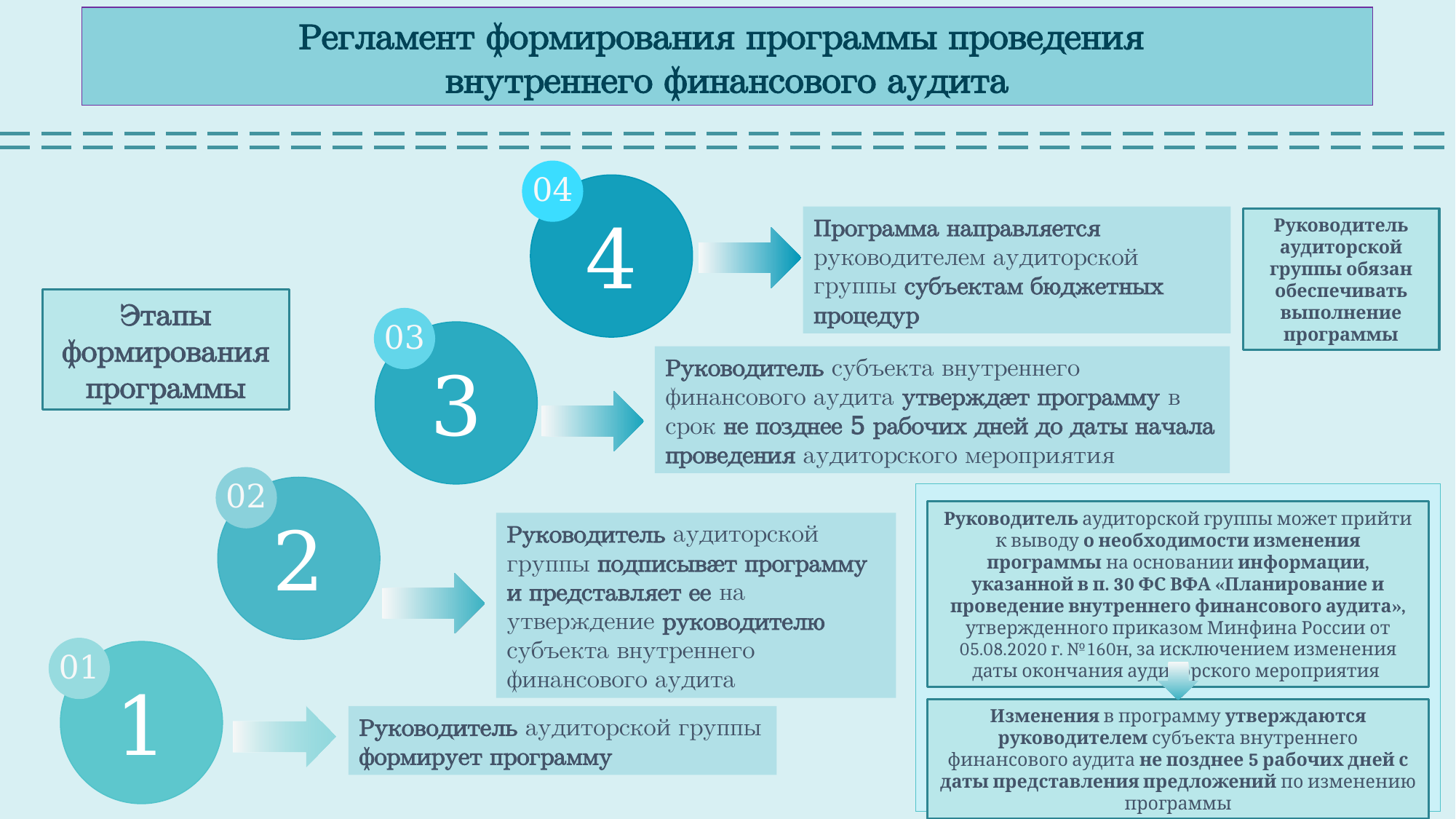

Регламент формирования программы проведения
внутреннего финансового аудита
04
4
Программа направляется руководителем аудиторской группы субъектам бюджетных процедур
Руководитель аудиторской группы обязан обеспечивать выполнение программы

Этапы формирования программы
03
3
Руководитель субъекта внутреннего финансового аудита утверждает программу в срок не позднее 5 рабочих дней до даты начала проведения аудиторского мероприятия

02
2

Руководитель аудиторской группы может прийти к выводу о необходимости изменения программы на основании информации, указанной в п. 30 ФС ВФА «Планирование и проведение внутреннего финансового аудита», утвержденного приказом Минфина России от 05.08.2020 г. №160н, за исключением изменения даты окончания аудиторского мероприятия
Руководитель аудиторской группы подписывает программу и представляет ее на утверждение руководителю субъекта внутреннего финансового аудита

01
1

Изменения в программу утверждаются руководителем субъекта внутреннего финансового аудита не позднее 5 рабочих дней с даты представления предложений по изменению программы

Руководитель аудиторской группы формирует программу